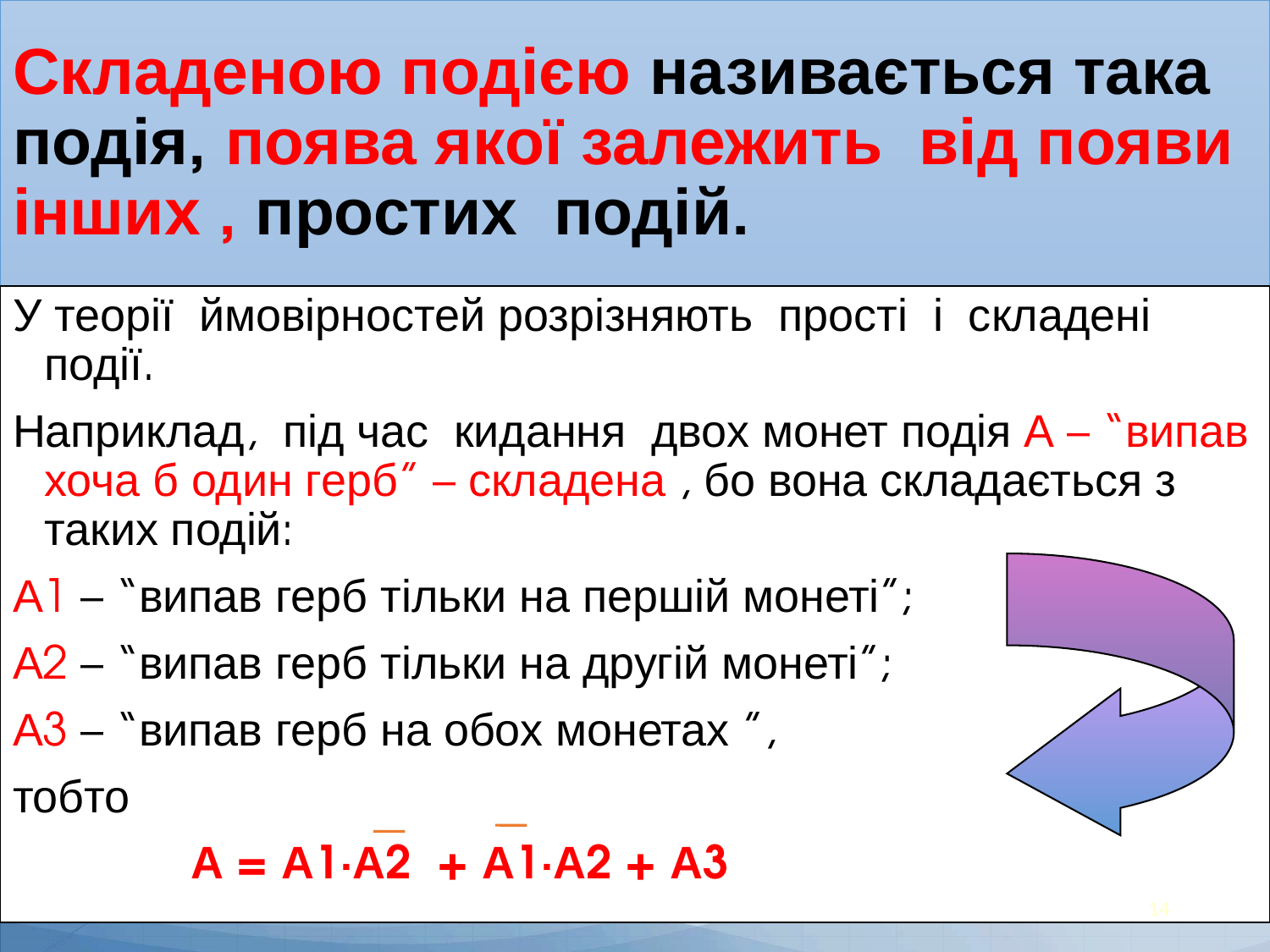

# Складеною подією називається така подія, поява якої залежить  від появи  інших , простих  подій.
У теорії  ймовірностей розрізняють  прості  і  складені  події.
Наприклад,  під час  кидання  двох монет подія А – “випав хоча б один герб” – складена , бо вона складається з таких подій:
А1 – “випав герб тільки на першій монеті”;
А2 – “випав герб тільки на другій монеті”;
А3 – “випав герб на обох монетах ”,
тобто
              А = А1·А2  + А1·А2 + А3

14